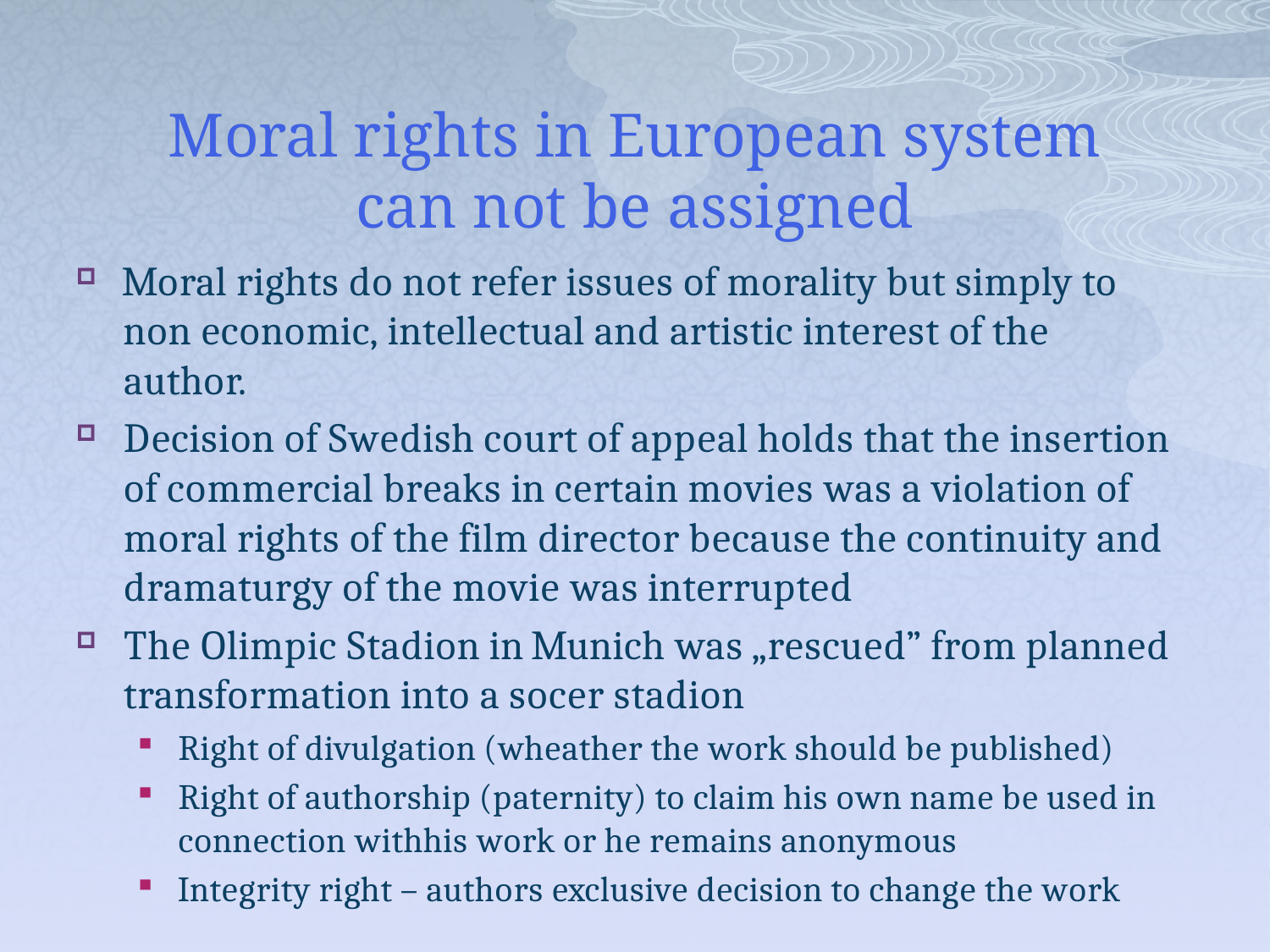

# Moral rights in European system can not be assigned
Moral rights do not refer issues of morality but simply to non economic, intellectual and artistic interest of the author.
Decision of Swedish court of appeal holds that the insertion of commercial breaks in certain movies was a violation of moral rights of the film director because the continuity and dramaturgy of the movie was interrupted
The Olimpic Stadion in Munich was „rescued” from planned transformation into a socer stadion
Right of divulgation (wheather the work should be published)
Right of authorship (paternity) to claim his own name be used in connection withhis work or he remains anonymous
Integrity right – authors exclusive decision to change the work